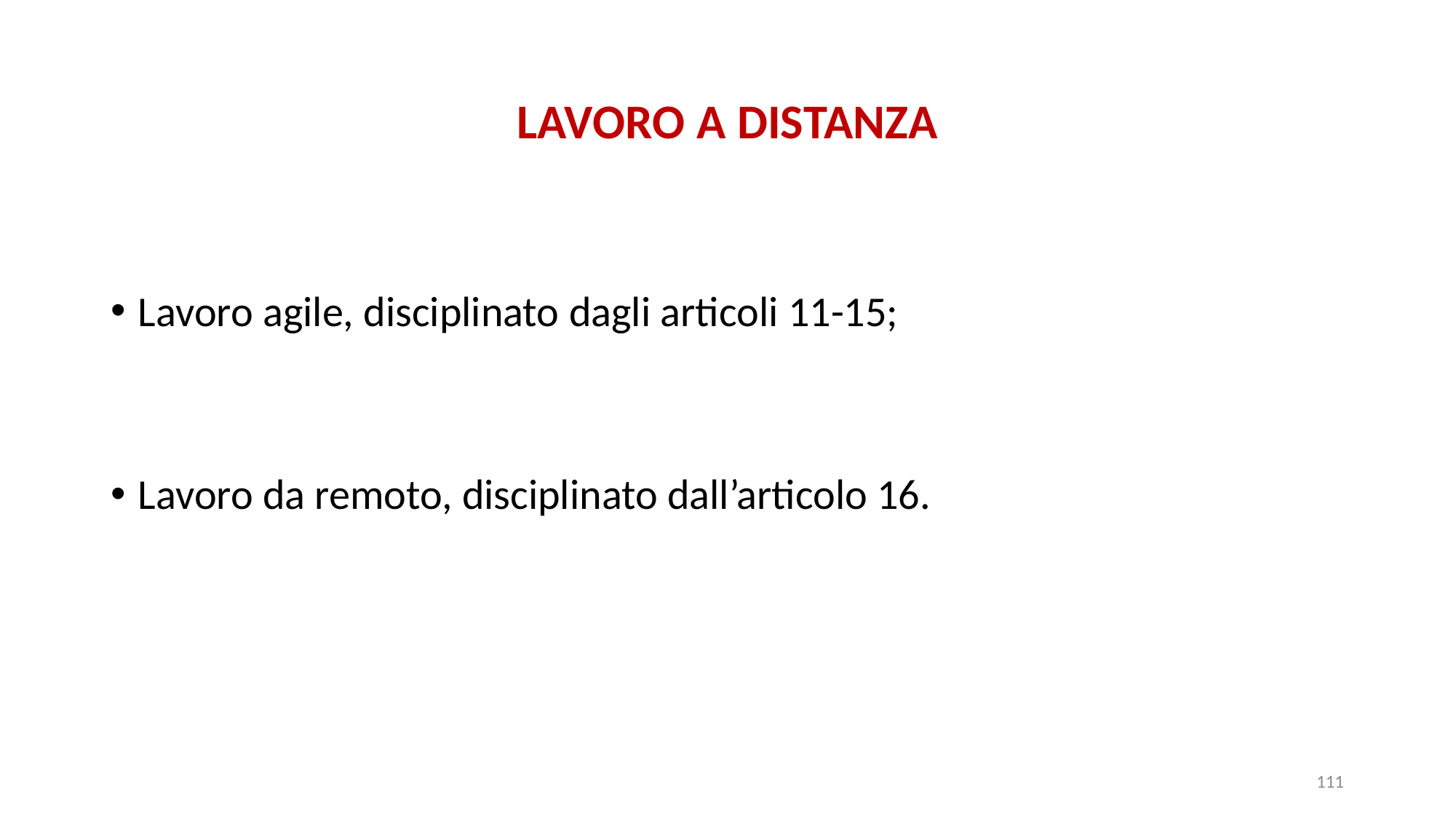

# LAVORO A DISTANZA

Lavoro agile, disciplinato dagli articoli 11-15;

Lavoro da remoto, disciplinato dall’articolo 16.

111